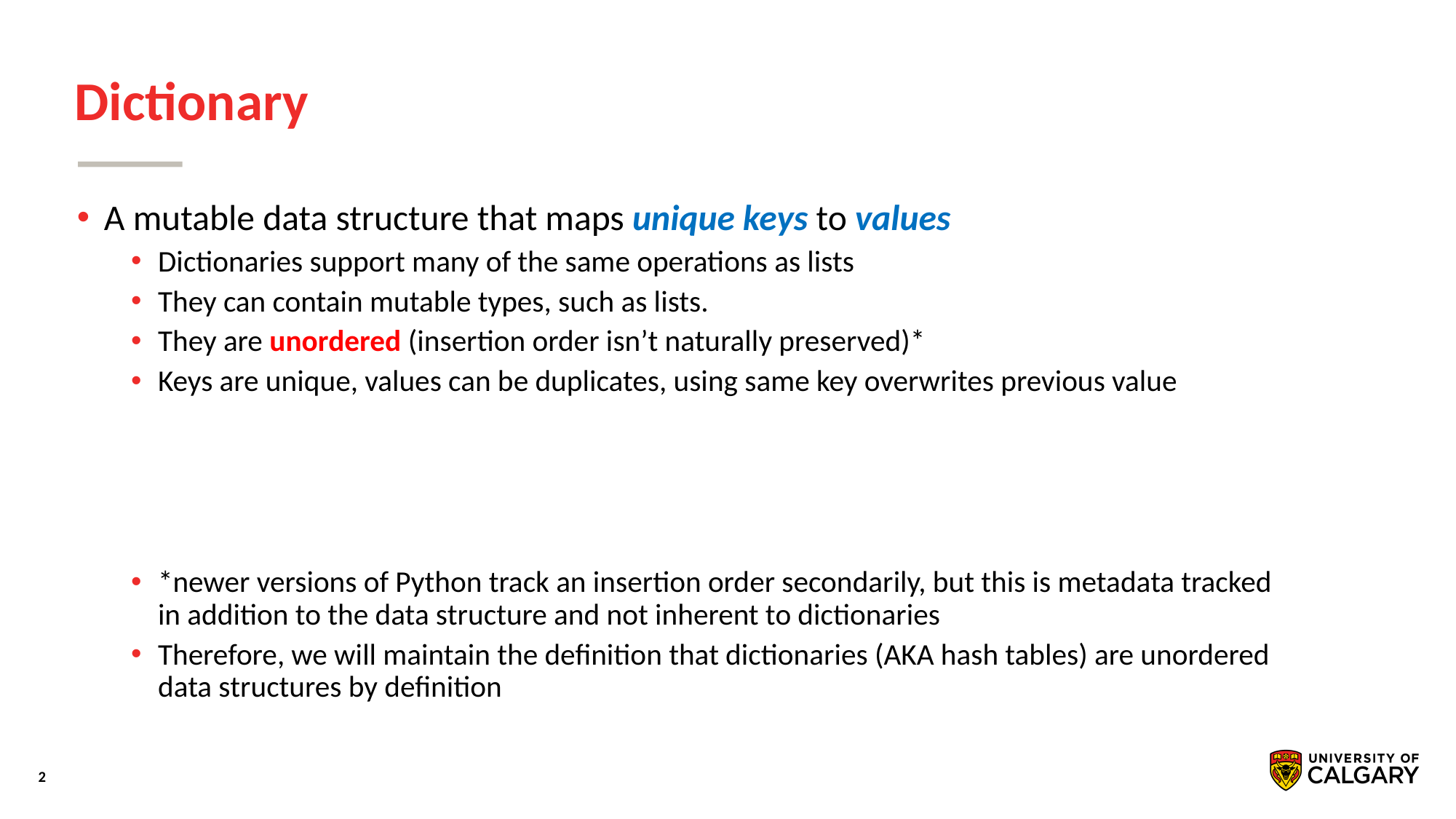

# Dictionary
A mutable data structure that maps unique keys to values
Dictionaries support many of the same operations as lists
They can contain mutable types, such as lists.
They are unordered (insertion order isn’t naturally preserved)*
Keys are unique, values can be duplicates, using same key overwrites previous value

*newer versions of Python track an insertion order secondarily, but this is metadata tracked in addition to the data structure and not inherent to dictionaries
Therefore, we will maintain the definition that dictionaries (AKA hash tables) are unordered data structures by definition